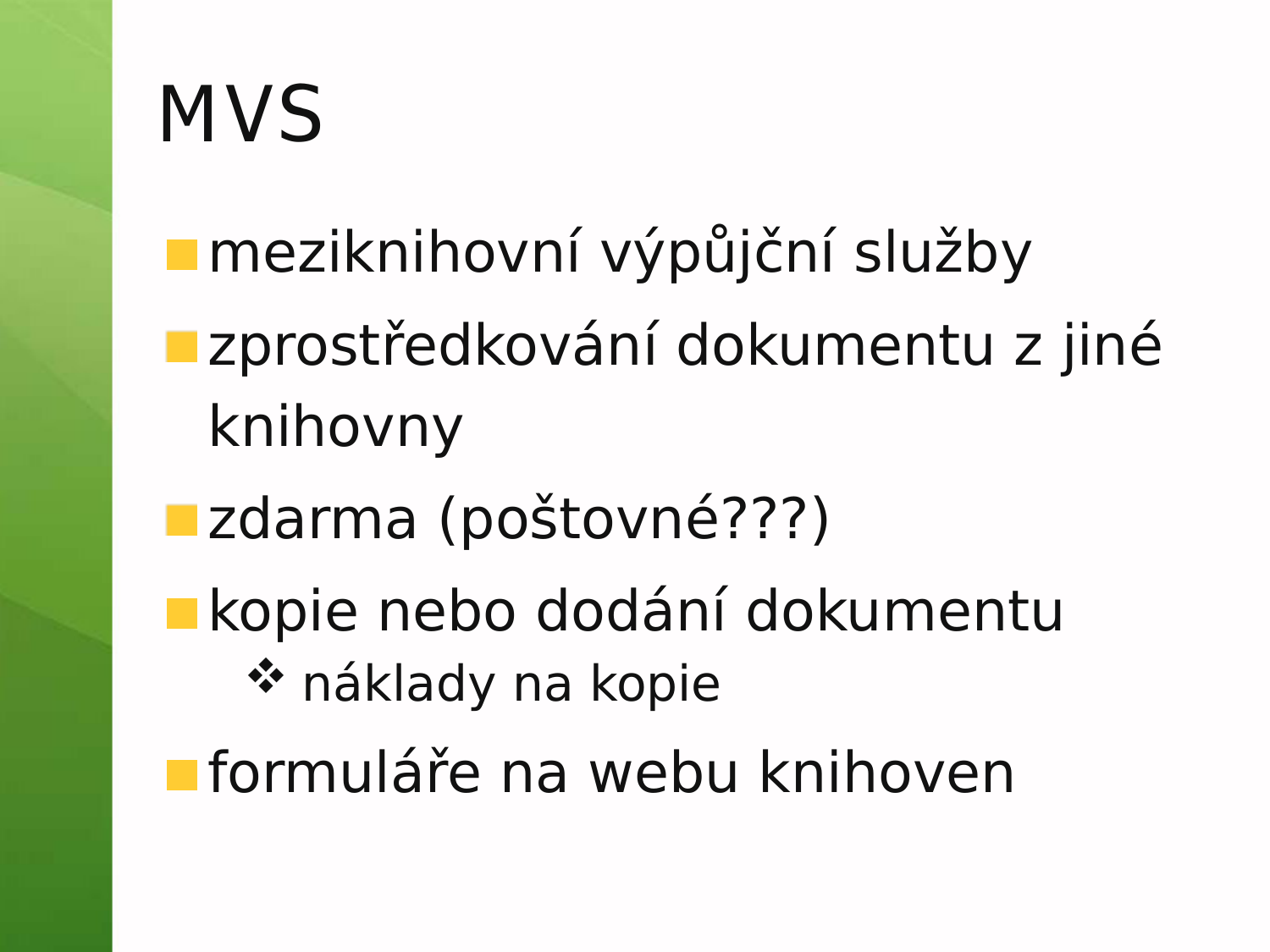

# MVS
meziknihovní výpůjční služby
zprostředkování dokumentu z jiné knihovny
zdarma (poštovné???)
kopie nebo dodání dokumentu
náklady na kopie
formuláře na webu knihoven